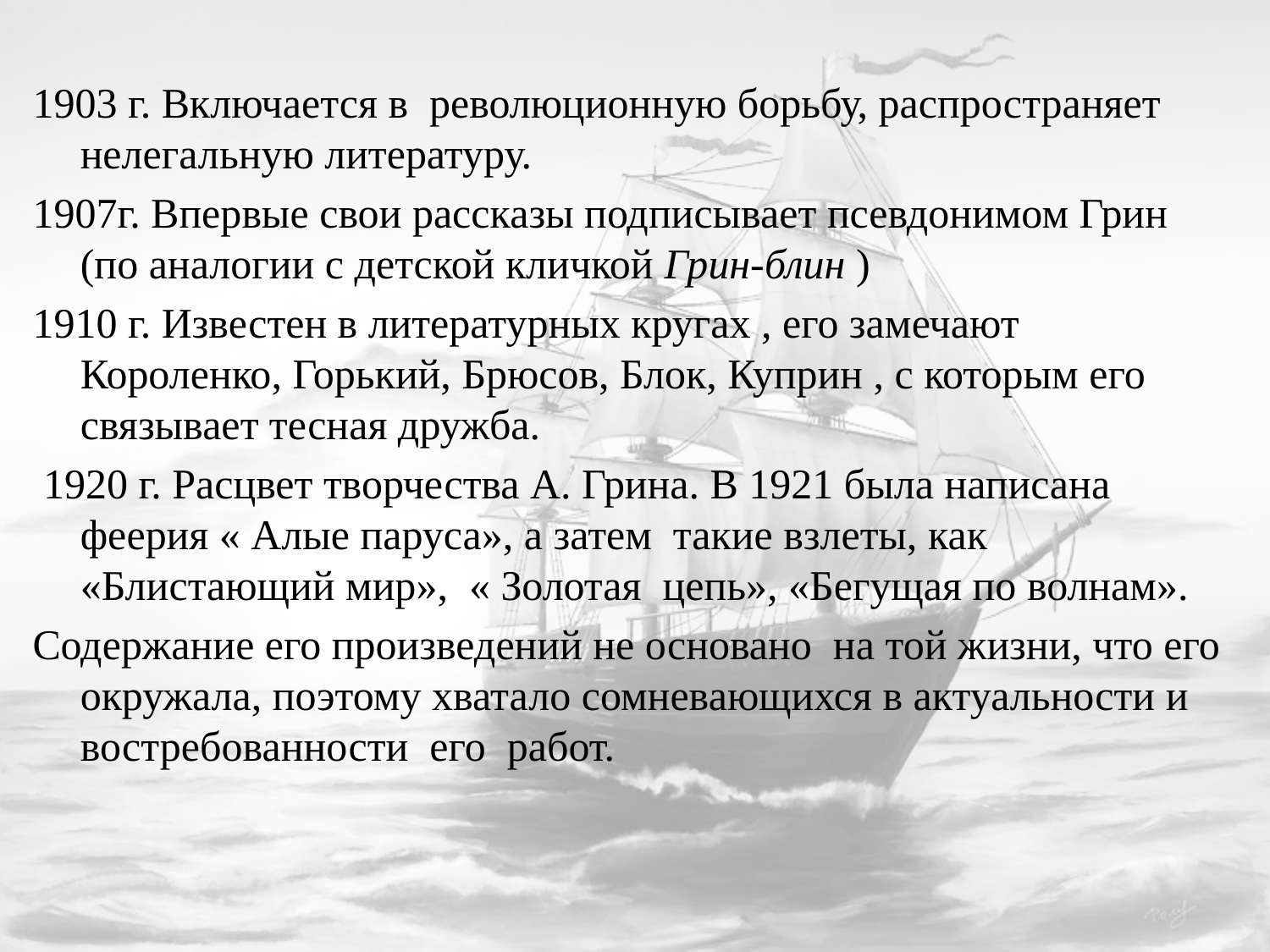

1903 г. Включается в  революционную борьбу, распространяет нелегальную литературу.
1907г. Впервые свои рассказы подписывает псевдонимом Грин (по аналогии с детской кличкой Грин-блин )
1910 г. Известен в литературных кругах , его замечают Короленко, Горький, Брюсов, Блок, Куприн , с которым его связывает тесная дружба.
 1920 г. Расцвет творчества А. Грина. В 1921 была написана феерия « Алые паруса», а затем  такие взлеты, как «Блистающий мир»,  « Золотая  цепь», «Бегущая по волнам».
Содержание его произведений не основано  на той жизни, что его окружала, поэтому хватало сомневающихся в актуальности и востребованности  его  работ.